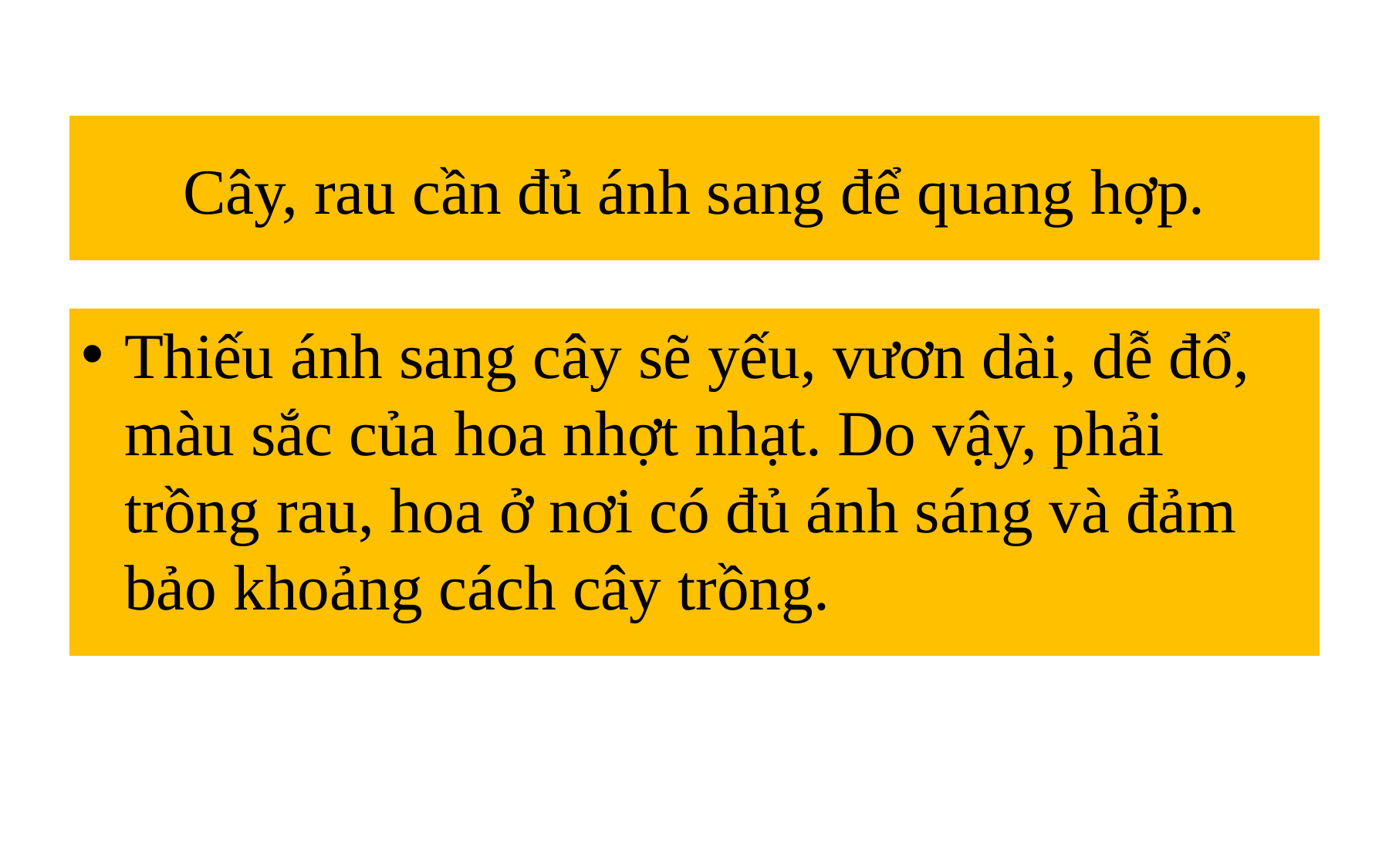

# Cây, rau cần đủ ánh sang để quang hợp.
Thiếu ánh sang cây sẽ yếu, vươn dài, dễ đổ, màu sắc của hoa nhợt nhạt. Do vậy, phải trồng rau, hoa ở nơi có đủ ánh sáng và đảm bảo khoảng cách cây trồng.